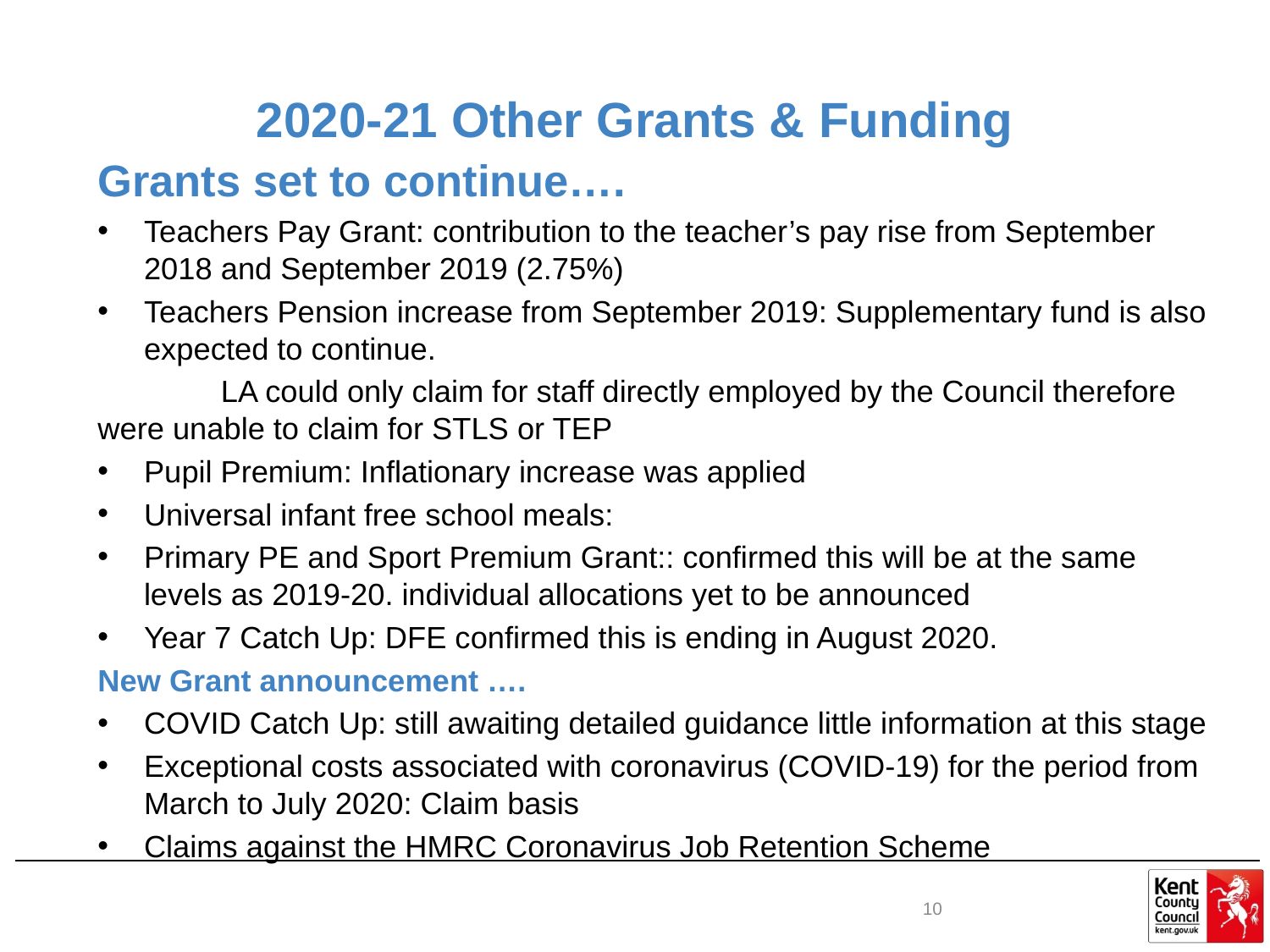

# 2020-21 Other Grants & Funding
Grants set to continue….
Teachers Pay Grant: contribution to the teacher’s pay rise from September 2018 and September 2019 (2.75%)
Teachers Pension increase from September 2019: Supplementary fund is also expected to continue.
	LA could only claim for staff directly employed by the Council therefore 	were unable to claim for STLS or TEP
Pupil Premium: Inflationary increase was applied
Universal infant free school meals:
Primary PE and Sport Premium Grant:: confirmed this will be at the same levels as 2019-20. individual allocations yet to be announced
Year 7 Catch Up: DFE confirmed this is ending in August 2020.
New Grant announcement ….
COVID Catch Up: still awaiting detailed guidance little information at this stage
Exceptional costs associated with coronavirus (COVID-19) for the period from March to July 2020: Claim basis
Claims against the HMRC Coronavirus Job Retention Scheme

10